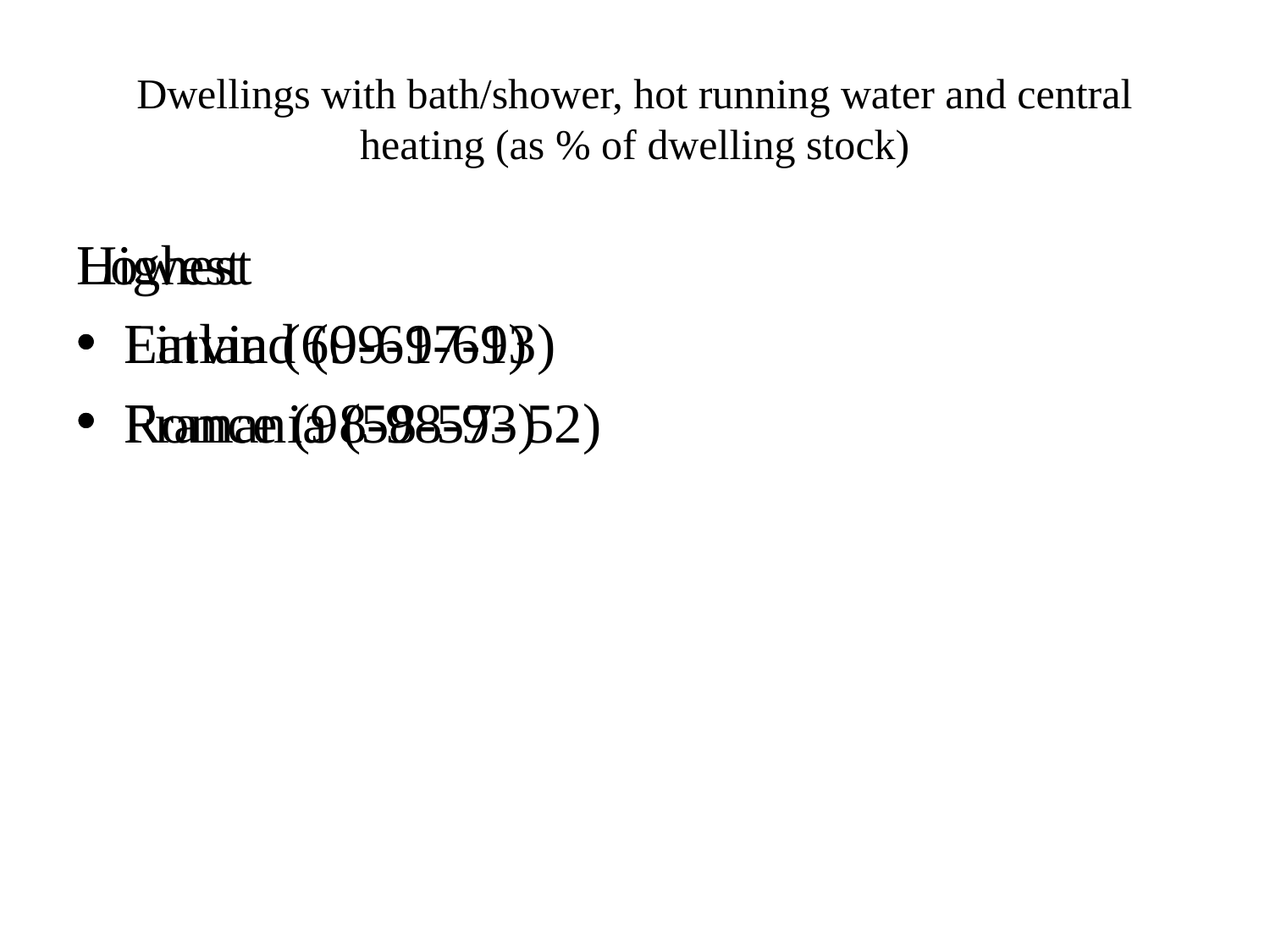

# Dwellings with bath/shower, hot running water and central heating (as % of dwelling stock)
Highest
Finland (99-97-93)
France (98-98-93)
Lowest
Latvia (60-61-61)
Romania (58-57- 52)